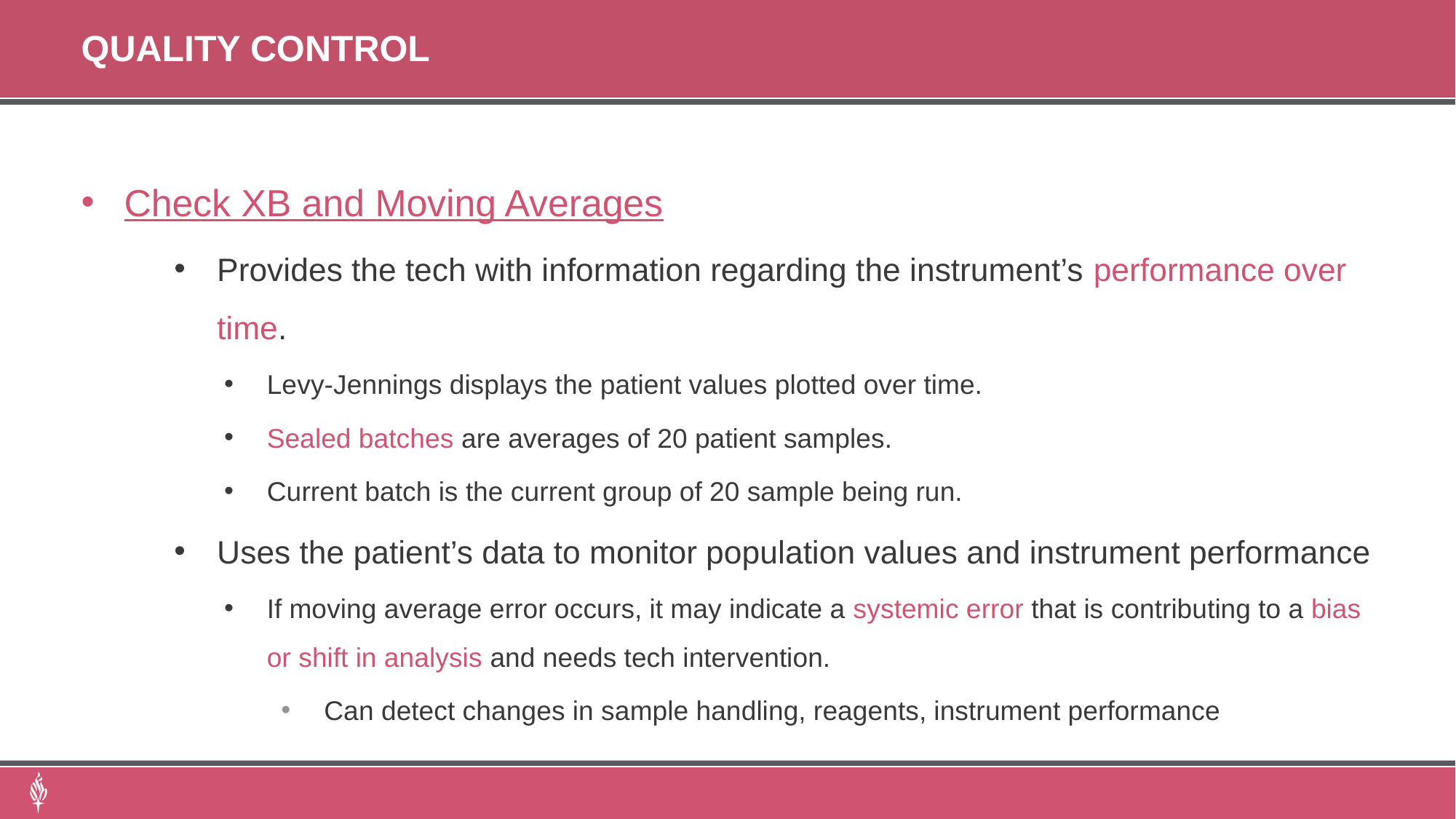

# Quality Control
Check XB and Moving Averages
Provides the tech with information regarding the instrument’s performance over time.
Levy-Jennings displays the patient values plotted over time.
Sealed batches are averages of 20 patient samples.
Current batch is the current group of 20 sample being run.
Uses the patient’s data to monitor population values and instrument performance
If moving average error occurs, it may indicate a systemic error that is contributing to a bias or shift in analysis and needs tech intervention.
Can detect changes in sample handling, reagents, instrument performance